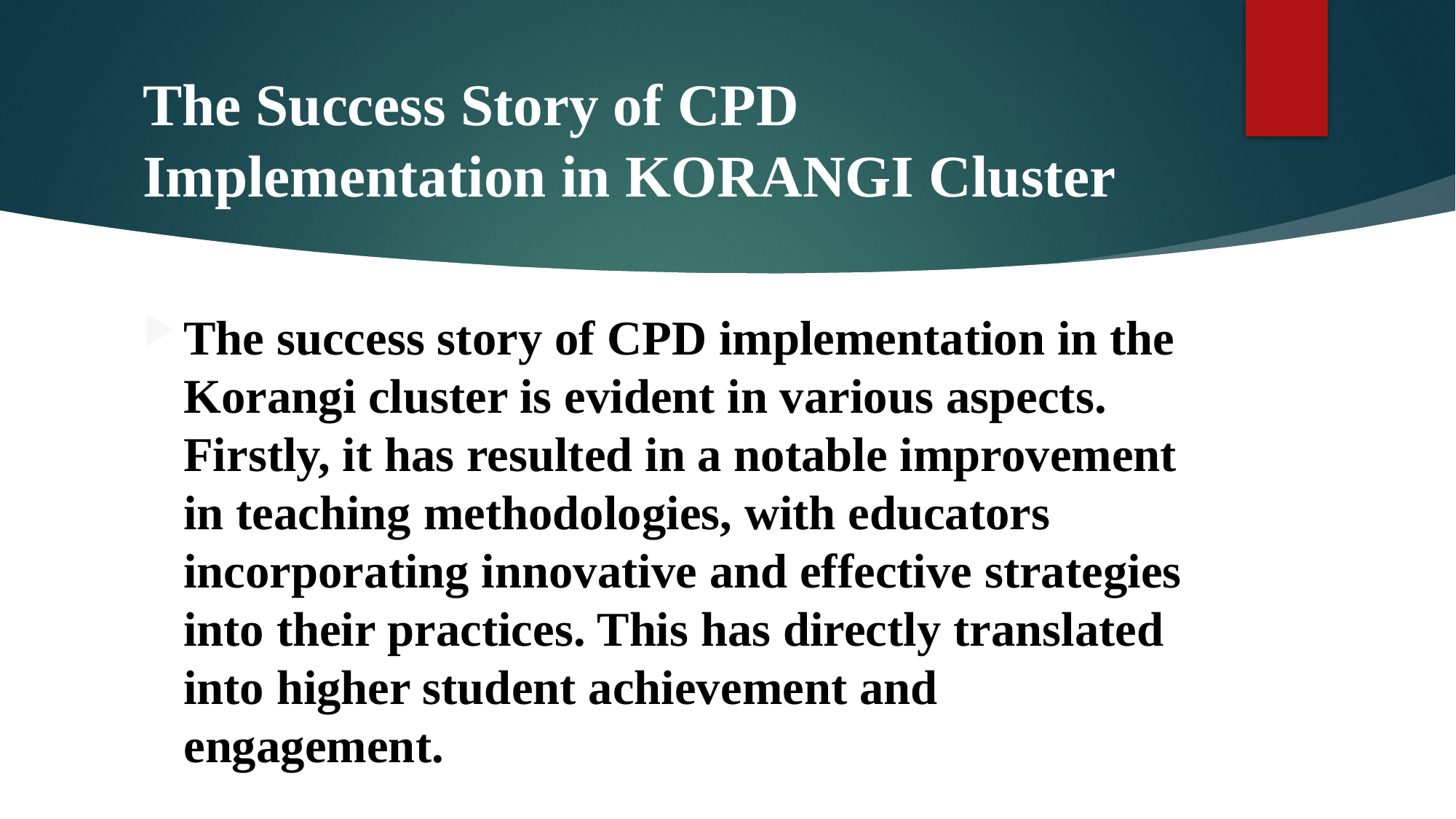

# The Success Story of CPD Implementation in KORANGI Cluster

The success story of CPD implementation in the Korangi cluster is evident in various aspects. Firstly, it has resulted in a notable improvement in teaching methodologies, with educators incorporating innovative and effective strategies into their practices. This has directly translated into higher student achievement and engagement.